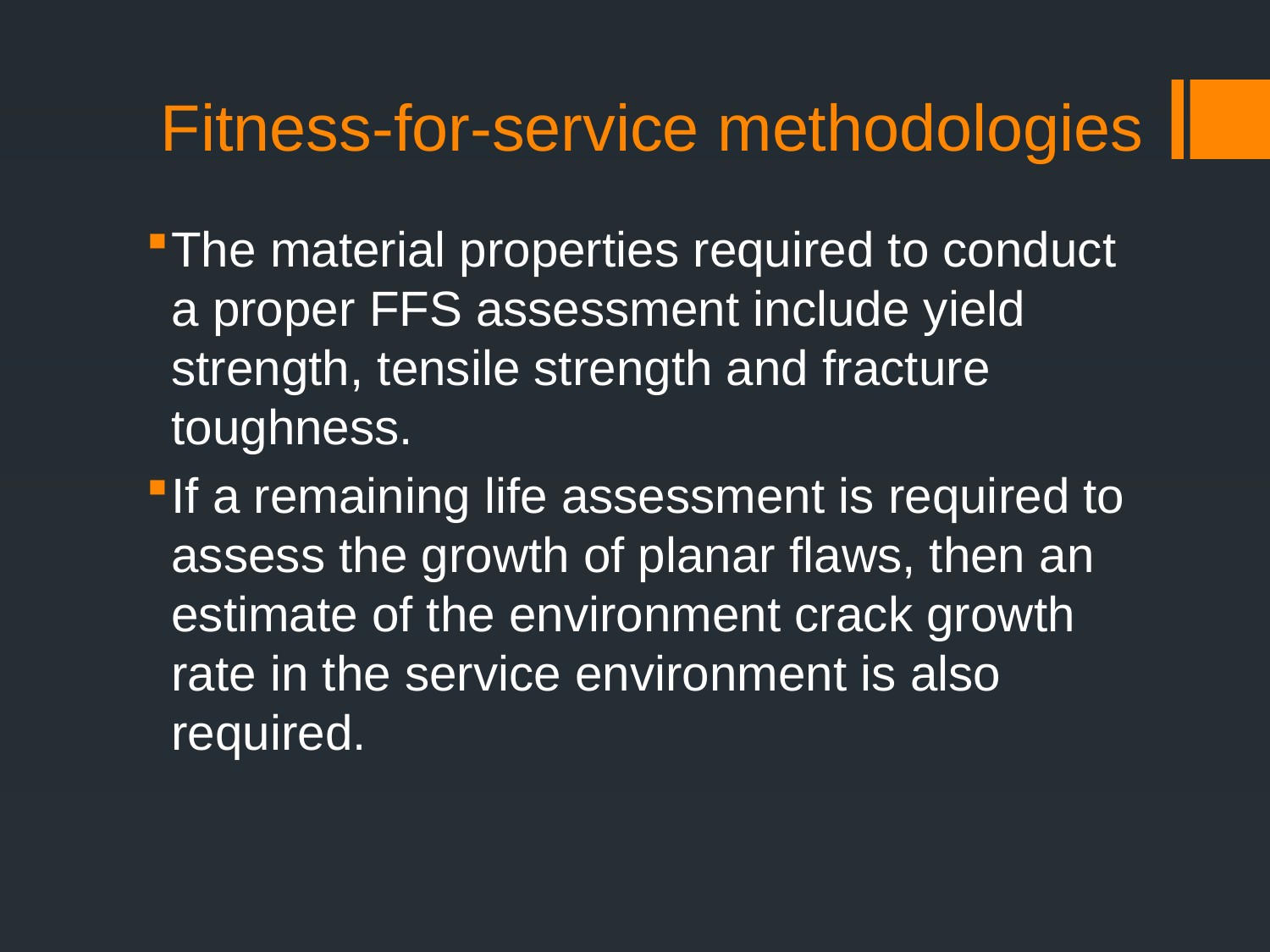

# Fitness-for-service methodologies
The material properties required to conduct a proper FFS assessment include yield strength, tensile strength and fracture toughness.
If a remaining life assessment is required to assess the growth of planar flaws, then an estimate of the environment crack growth rate in the service environment is also required.